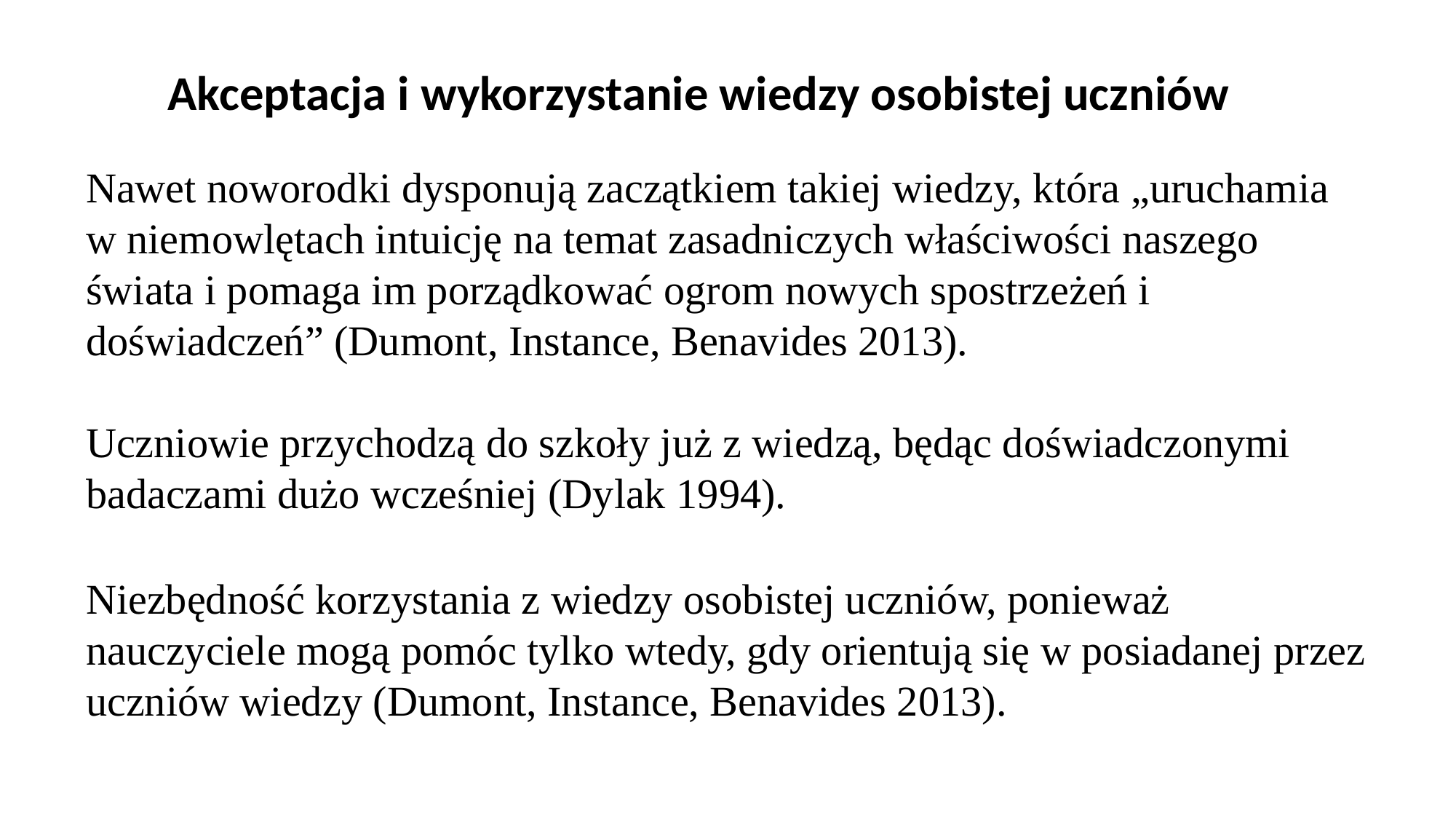

Akceptacja i wykorzystanie wiedzy osobistej uczniów
Nawet noworodki dysponują zaczątkiem takiej wiedzy, która „uruchamia w niemowlętach intuicję na temat zasadniczych właściwości naszego świata i pomaga im porządkować ogrom nowych spostrzeżeń i doświadczeń” (Dumont, Instance, Benavides 2013).
Uczniowie przychodzą do szkoły już z wiedzą, będąc doświadczonymi badaczami dużo wcześniej (Dylak 1994).
Niezbędność korzystania z wiedzy osobistej uczniów, ponieważ nauczyciele mogą pomóc tylko wtedy, gdy orientują się w posiadanej przez uczniów wiedzy (Dumont, Instance, Benavides 2013).